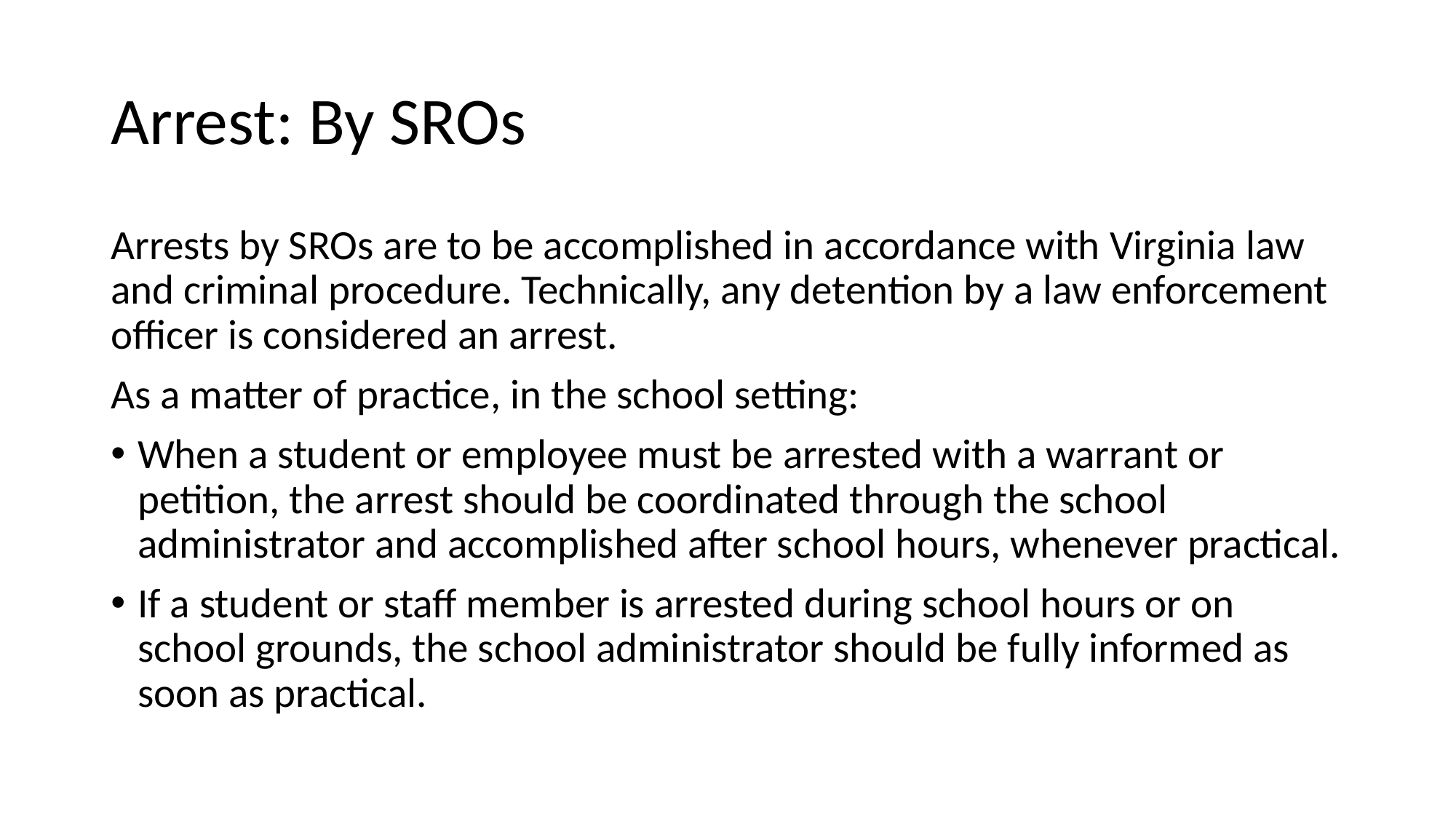

# Arrest: By SROs
Arrests by SROs are to be accomplished in accordance with Virginia law and criminal procedure. Technically, any detention by a law enforcement officer is considered an arrest.
As a matter of practice, in the school setting:
When a student or employee must be arrested with a warrant or petition, the arrest should be coordinated through the school administrator and accomplished after school hours, whenever practical.
If a student or staff member is arrested during school hours or on school grounds, the school administrator should be fully informed as soon as practical.